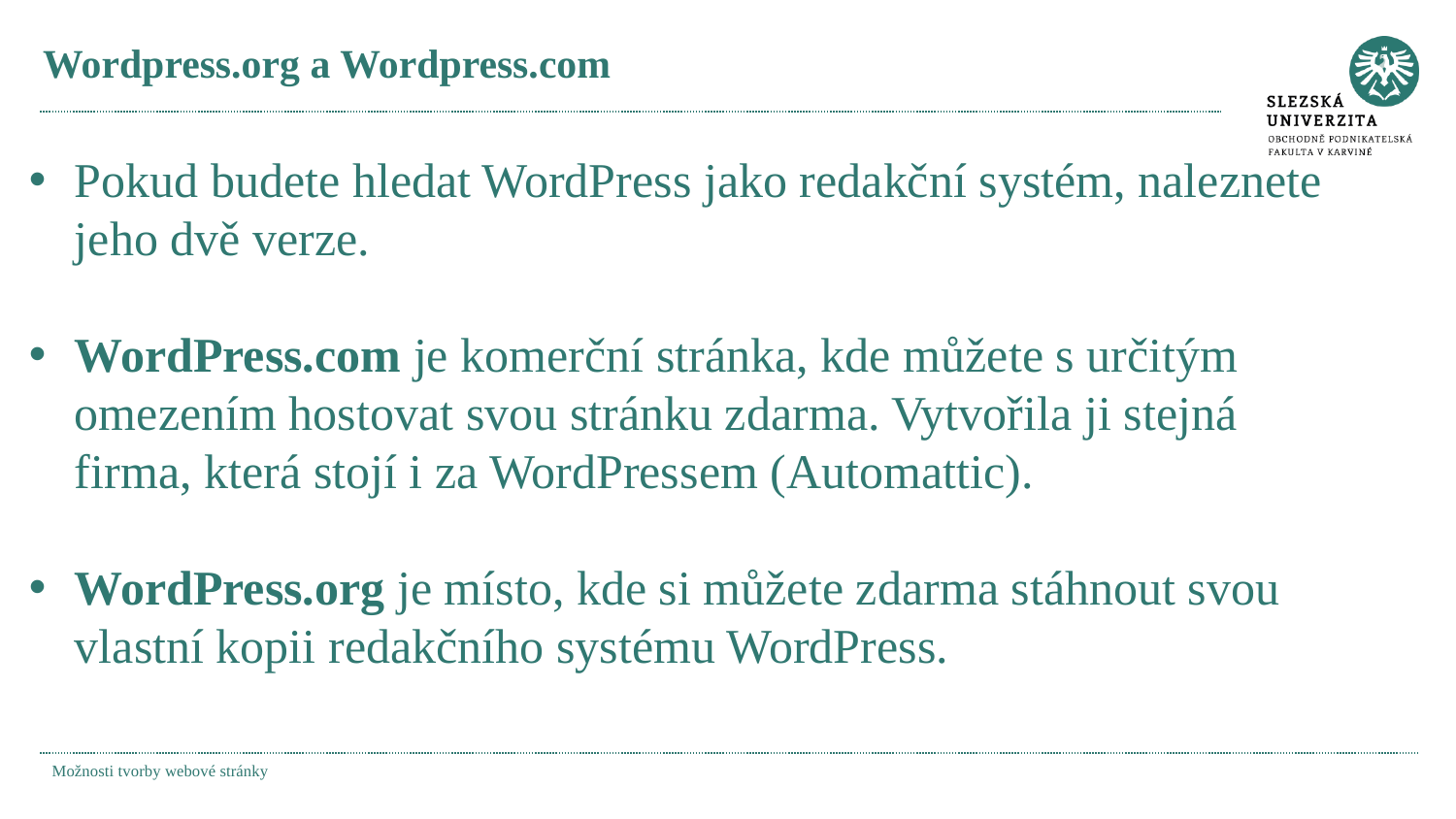

# Wordpress.org a Wordpress.com
Pokud budete hledat WordPress jako redakční systém, naleznete jeho dvě verze.
WordPress.com je komerční stránka, kde můžete s určitým omezením hostovat svou stránku zdarma. Vytvořila ji stejná firma, která stojí i za WordPressem (Automattic).
WordPress.org je místo, kde si můžete zdarma stáhnout svou vlastní kopii redakčního systému WordPress.

Možnosti tvorby webové stránky